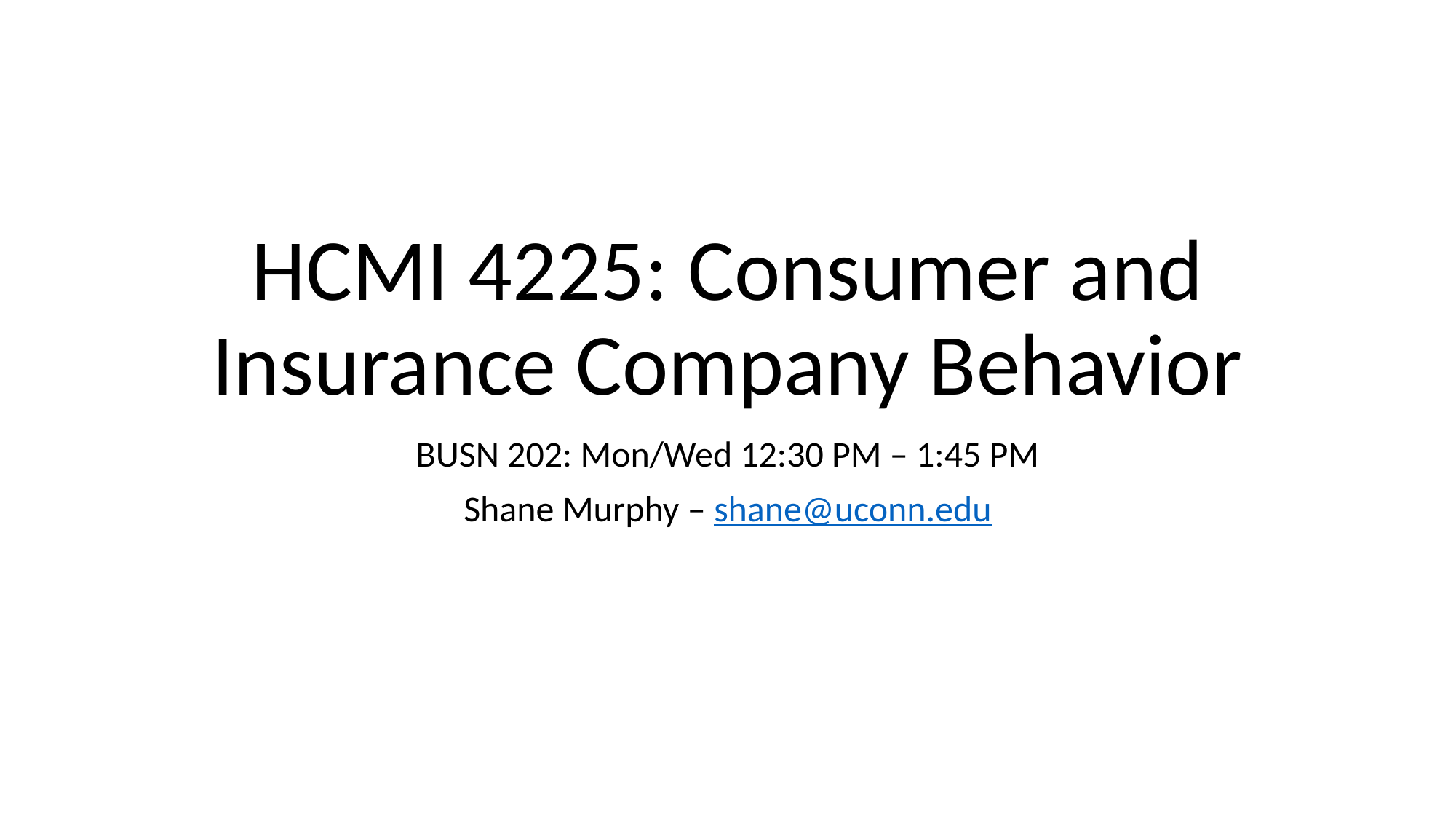

# HCMI 4225: Consumer and Insurance Company Behavior
BUSN 202: Mon/Wed 12:30 PM – 1:45 PM
Shane Murphy – shane@uconn.edu